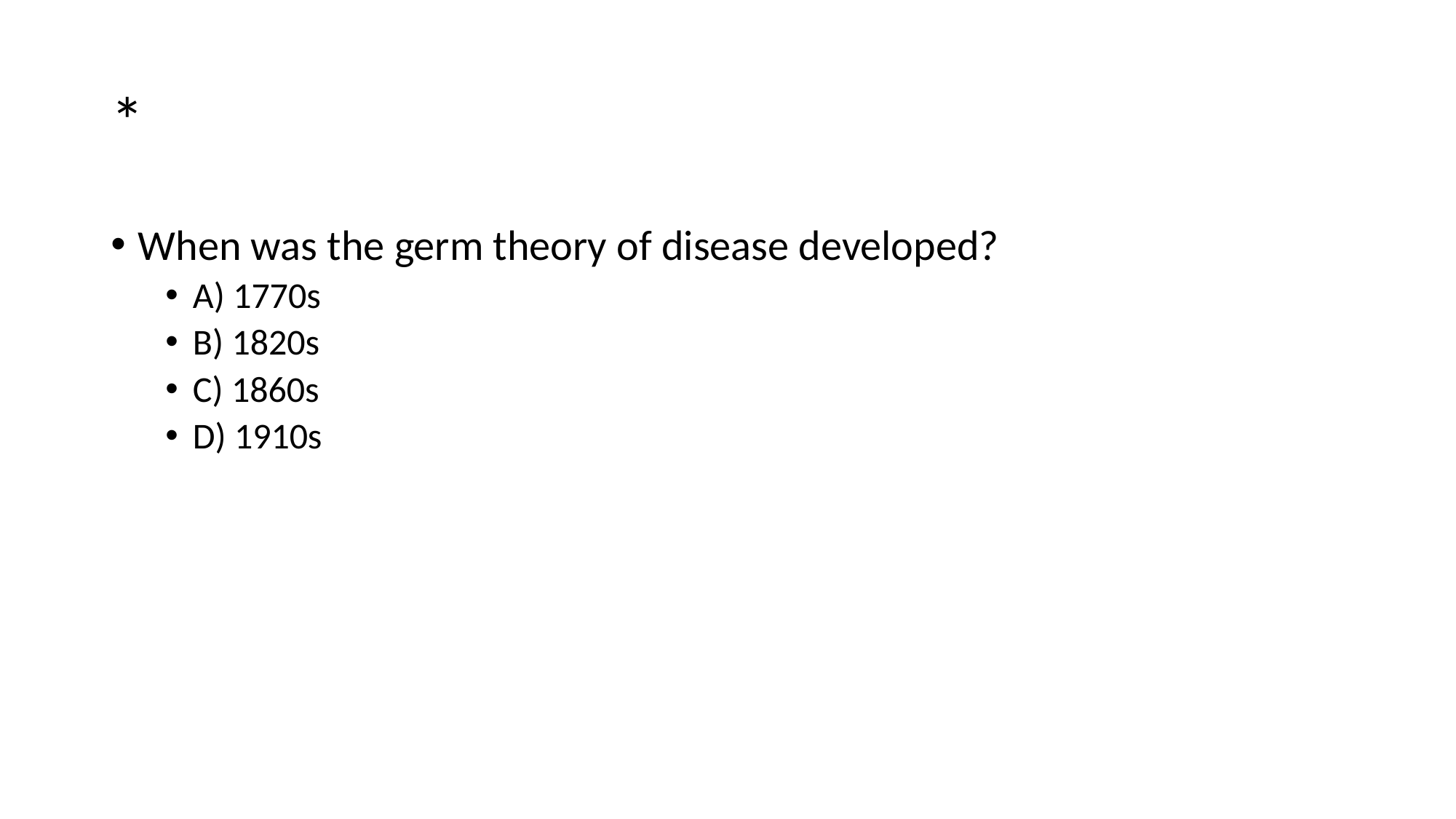

# *
When was the germ theory of disease developed?
A) 1770s
B) 1820s
C) 1860s
D) 1910s